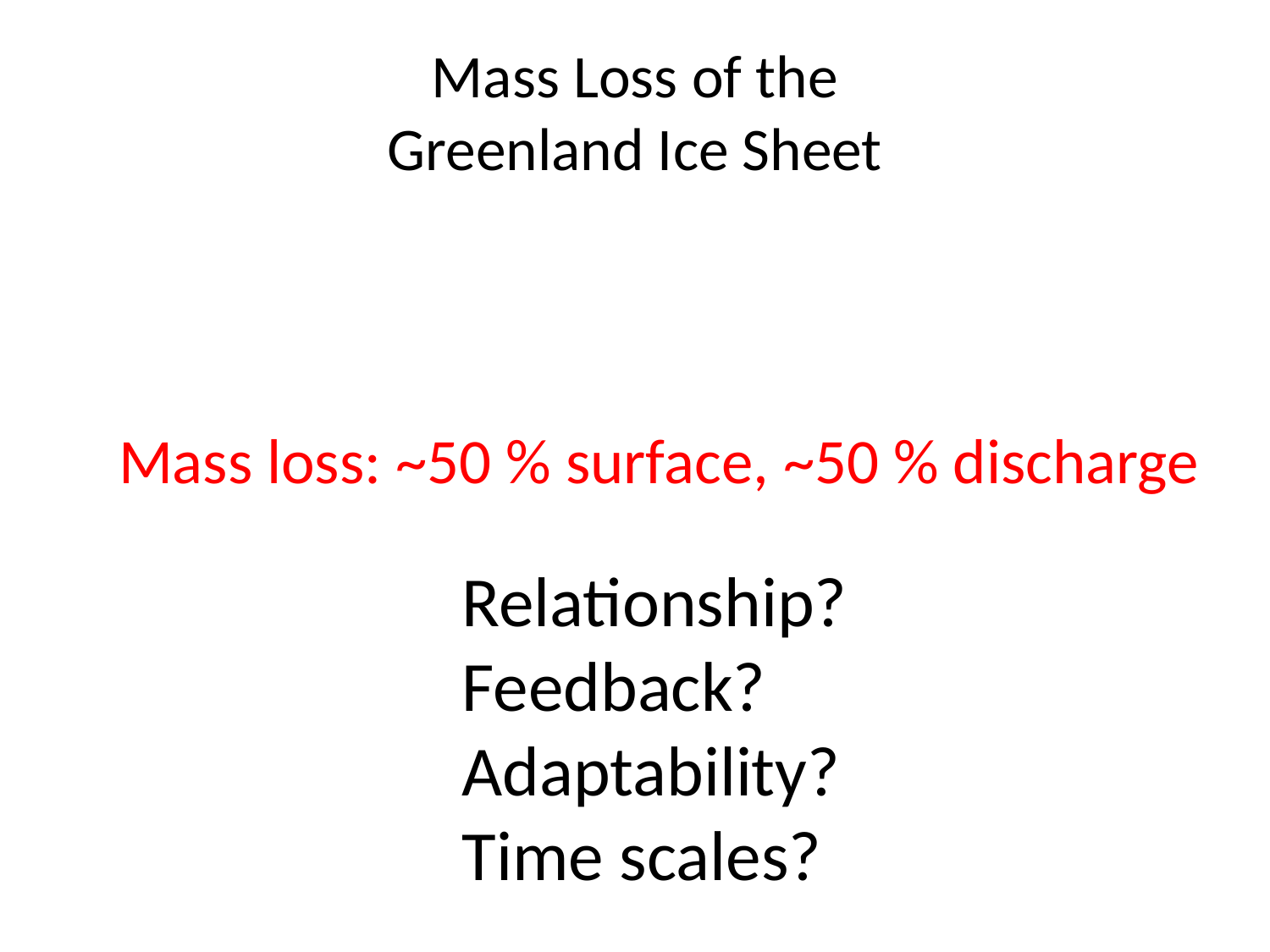

# Mass Loss of the Greenland Ice Sheet
Mass loss: ~50 % surface, ~50 % discharge
Relationship?
Feedback?
Adaptability?
Time scales?